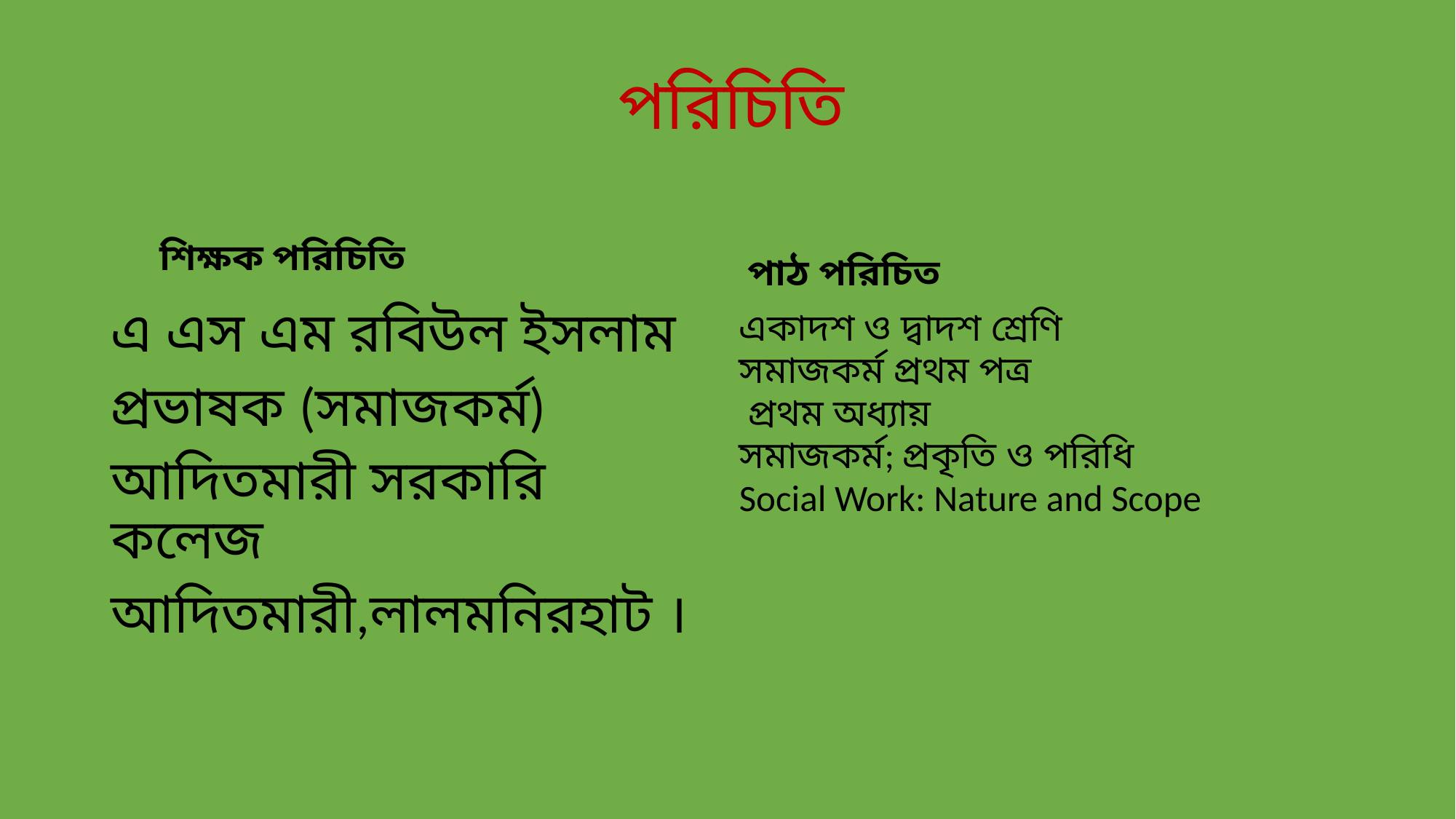

# পরিচিতি
শিক্ষক পরিচিতি
পাঠ পরিচিত
এ এস এম রবিউল ইসলাম
প্রভাষক (সমাজকর্ম)
আদিতমারী সরকারি কলেজ
আদিতমারী,লালমনিরহাট । rabiul.agc.sw@gmail.com
একাদশ ও দ্বাদশ শ্রেণি
সমাজকর্ম প্রথম পত্র
 প্রথম অধ্যায়
সমাজকর্ম; প্রকৃতি ও পরিধি
Social Work: Nature and Scope